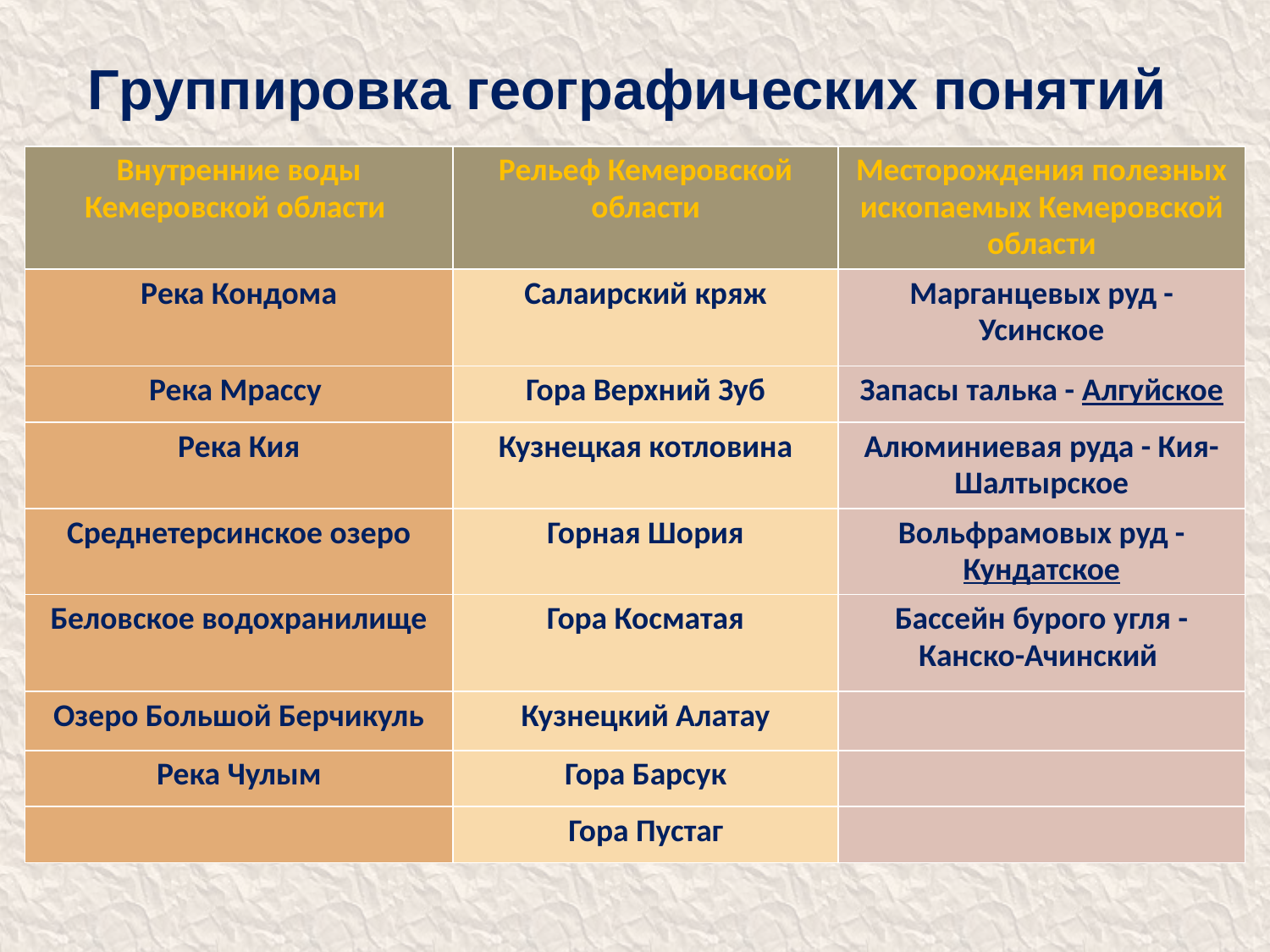

# Группировка географических понятий
| Внутренние воды Кемеровской области | Рельеф Кемеровской области | Месторождения полезных ископаемых Кемеровской области |
| --- | --- | --- |
| Река Кондома | Салаирский кряж | Марганцевых руд - Усинское |
| Река Мрассу | Гора Верхний Зуб | Запасы талька - Алгуйское |
| Река Кия | Кузнецкая котловина | Алюминиевая руда - Кия-Шалтырское |
| Среднетерсинское озеро | Горная Шория | Вольфрамовых руд - Кундатское |
| Беловское водохранилище | Гора Косматая | Бассейн бурого угля - Канско-Ачинский |
| Озеро Большой Берчикуль | Кузнецкий Алатау |  |
| Река Чулым | Гора Барсук |  |
|  | Гора Пустаг |  |